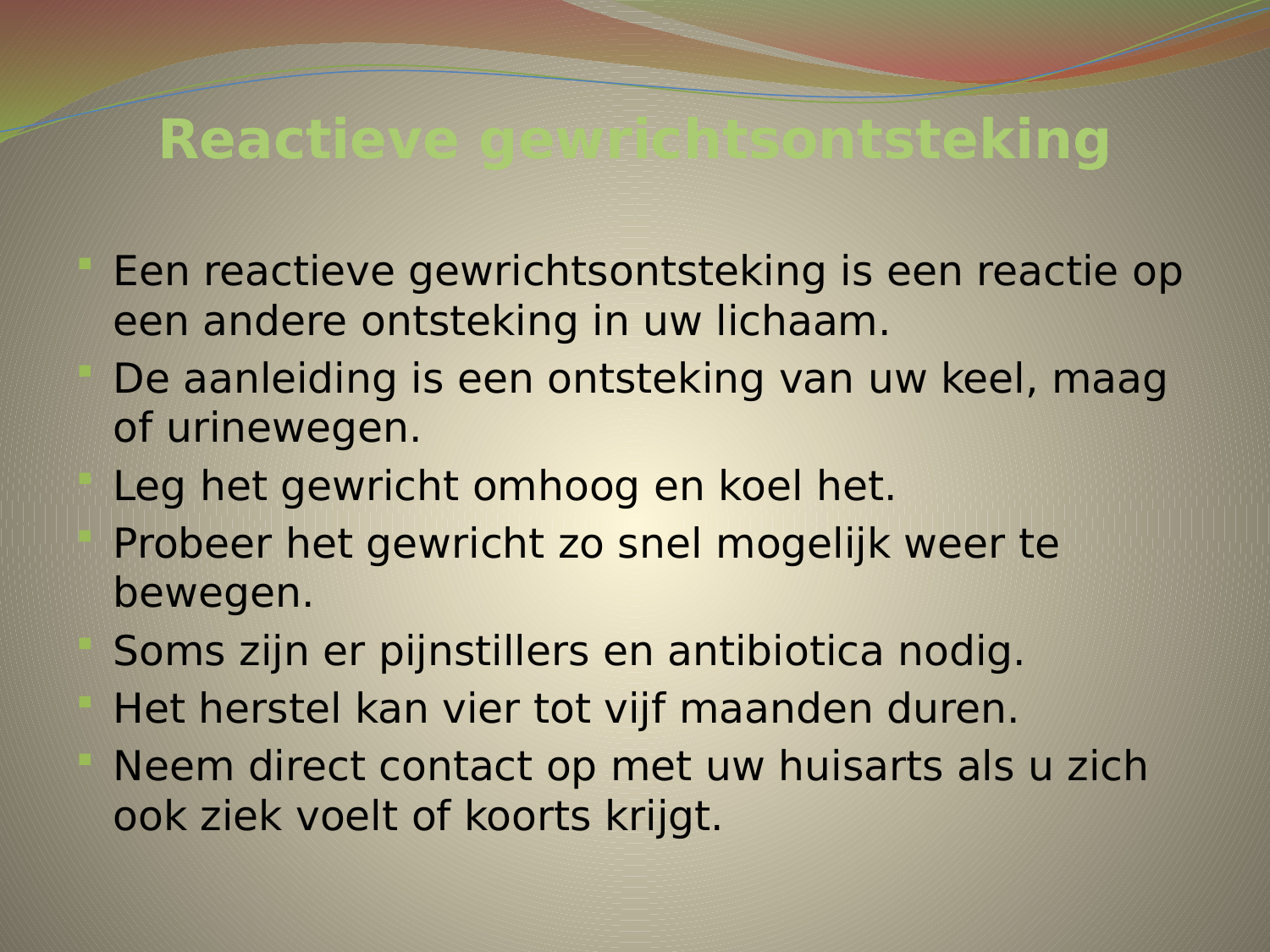

# Reactieve gewrichtsontsteking
Een reactieve gewrichtsontsteking is een reactie op een andere ontsteking in uw lichaam.
De aanleiding is een ontsteking van uw keel, maag of urinewegen.
Leg het gewricht omhoog en koel het.
Probeer het gewricht zo snel mogelijk weer te bewegen.
Soms zijn er pijnstillers en antibiotica nodig.
Het herstel kan vier tot vijf maanden duren.
Neem direct contact op met uw huisarts als u zich ook ziek voelt of koorts krijgt.